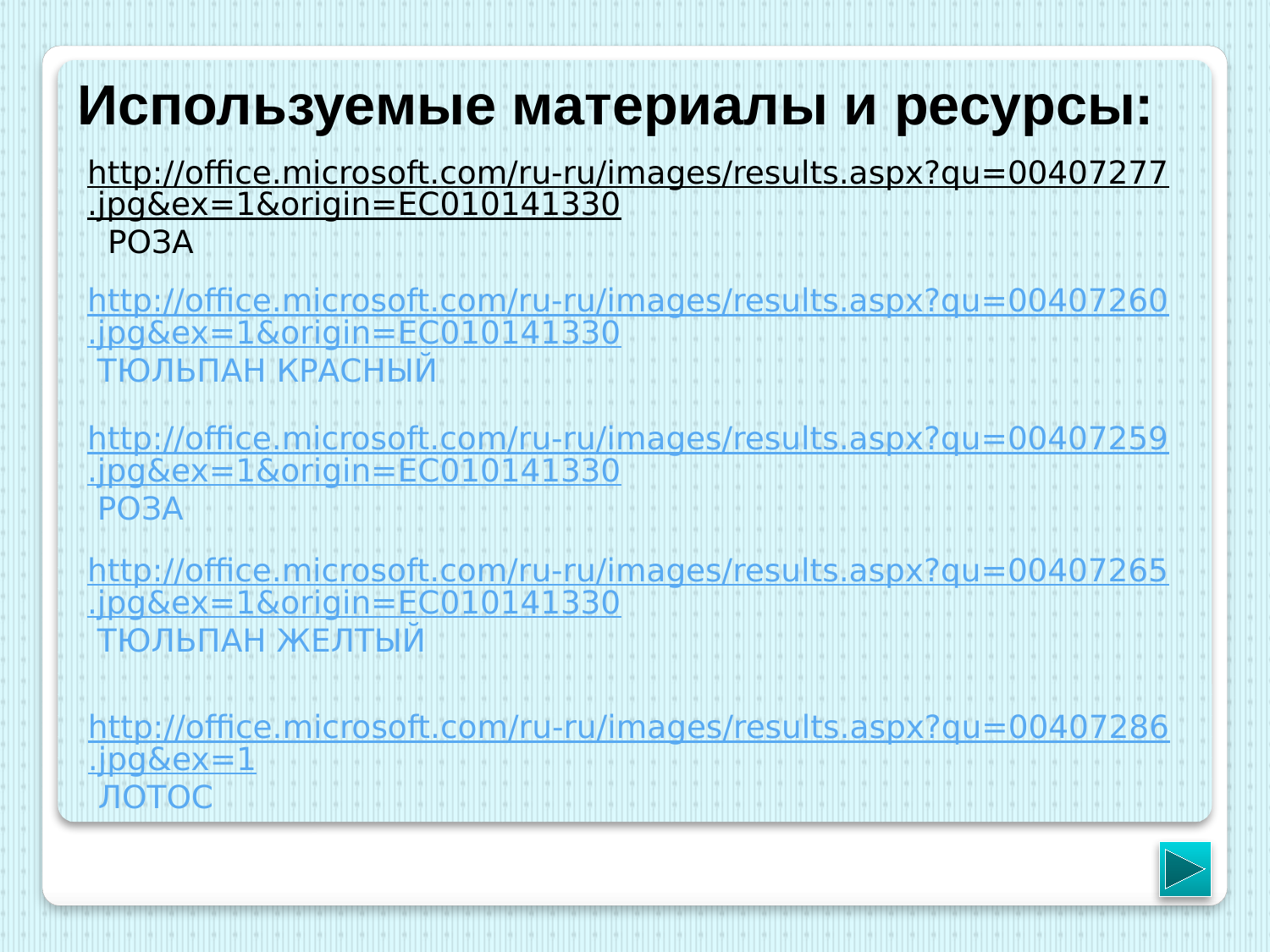

# Используемые материалы и ресурсы:
http://office.microsoft.com/ru-ru/images/results.aspx?qu=00407277.jpg&ex=1&origin=EC010141330  РОЗА
http://office.microsoft.com/ru-ru/images/results.aspx?qu=00407260.jpg&ex=1&origin=EC010141330 ТЮЛЬПАН КРАСНЫЙ
http://office.microsoft.com/ru-ru/images/results.aspx?qu=00407259.jpg&ex=1&origin=EC010141330 РОЗА
http://office.microsoft.com/ru-ru/images/results.aspx?qu=00407265.jpg&ex=1&origin=EC010141330 ТЮЛЬПАН ЖЕЛТЫЙ
http://office.microsoft.com/ru-ru/images/results.aspx?qu=00407286.jpg&ex=1 ЛОТОС